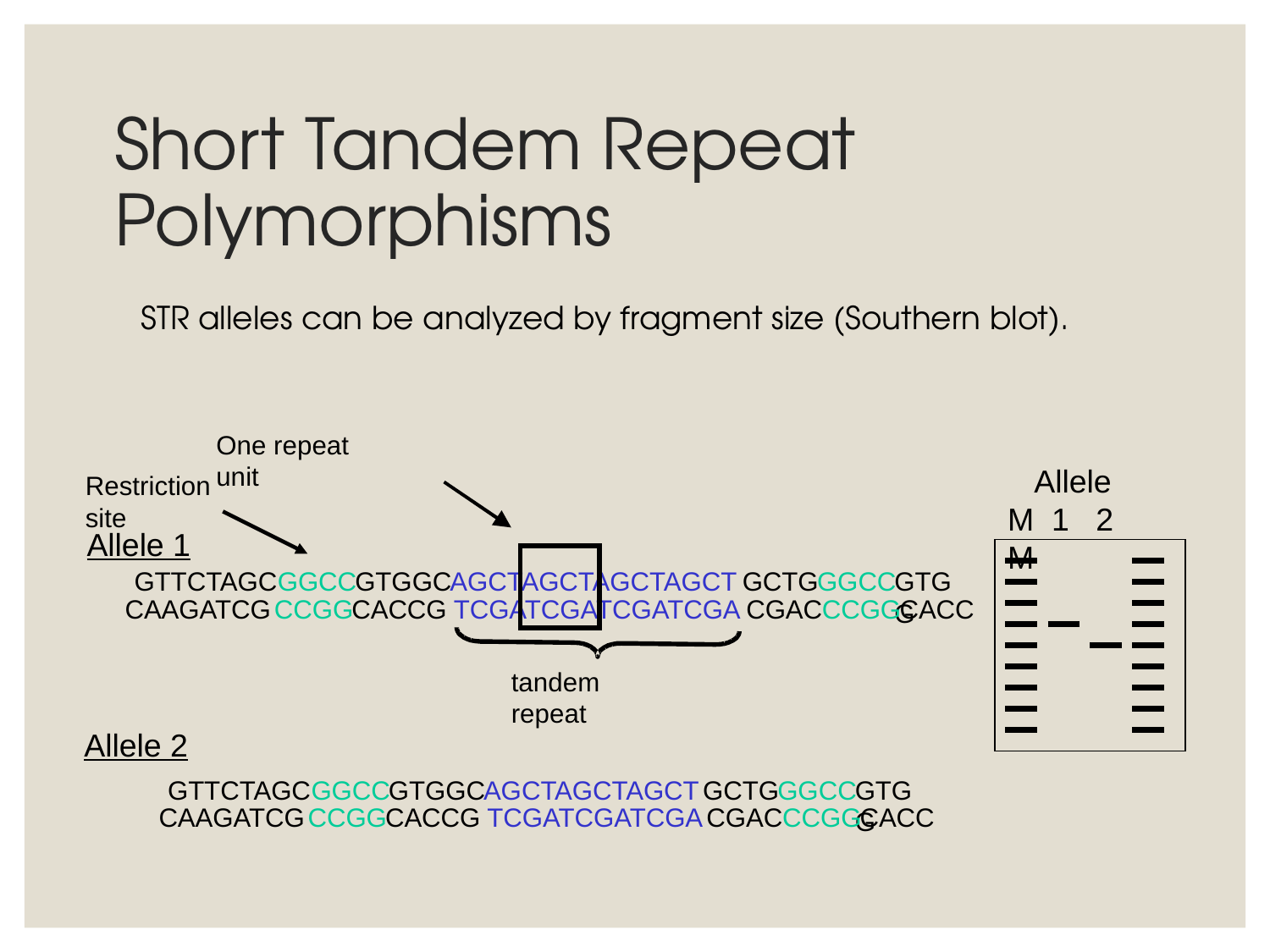

# Short Tandem Repeat Polymorphisms
   STR alleles can be analyzed by fragment size (Southern blot).

One repeat unit
   Allele
M  1   2   M
Restriction site

Allele 1

GTTCTAGC
GGCC
GTGGC
AGCTAGCTAGCTAGCT
GCTG
GGCC
GTGG

CAAGATCG
CCGG
CACCG
 TCGATCGATCGATCGA
CGAC
CCGG
CACC

tandem repeat
Allele 2

GTTCTAGC
GGCC
GTGGC
AGCTAGCTAGCT
GCTG
GGCC
GTGG

CAAGATCG
CCGG
CACCG
 TCGATCGATCGA
CGAC
CCGG
CACC